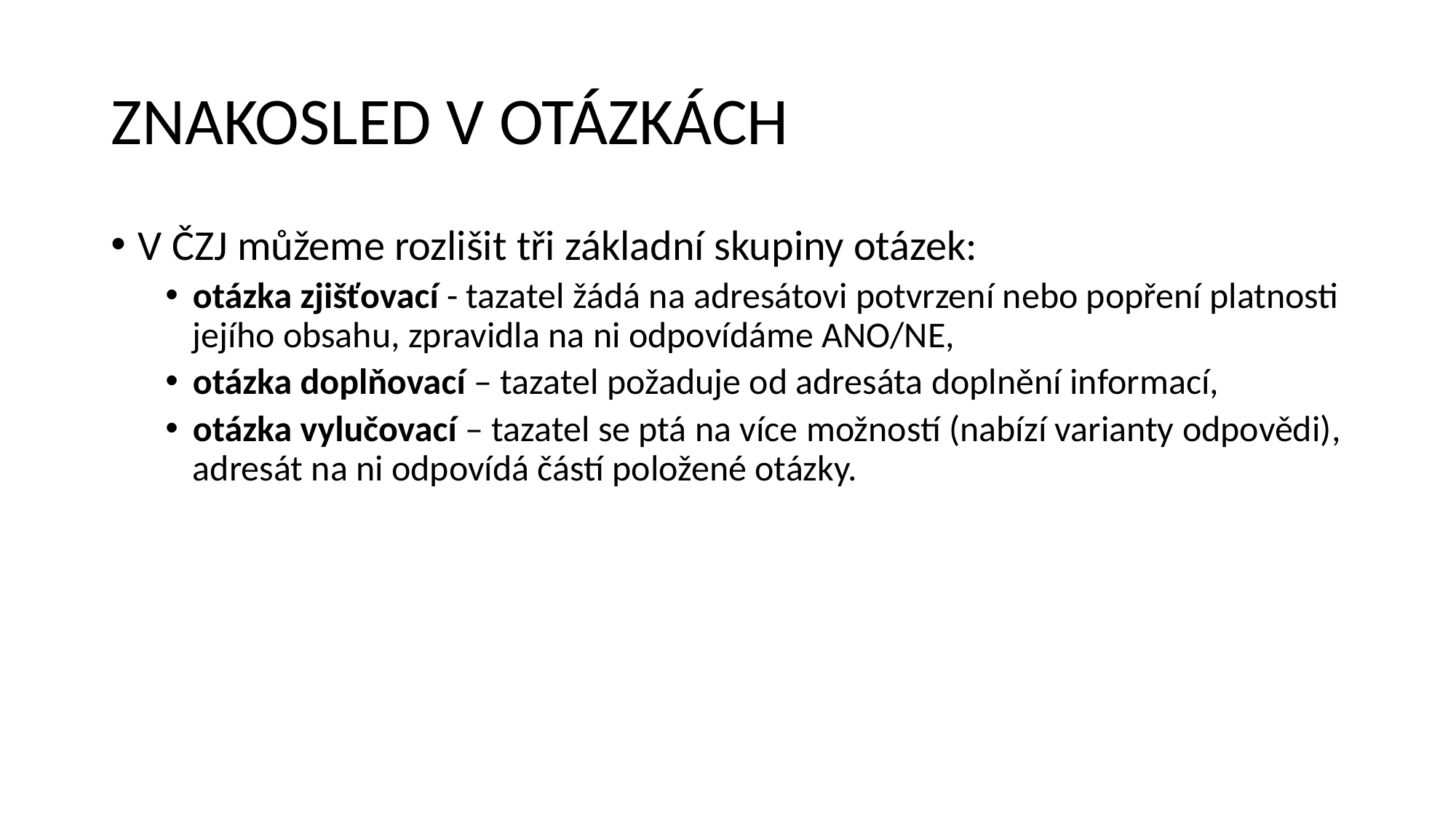

# ZNAKOSLED V OTÁZKÁCH
V ČZJ můžeme rozlišit tři základní skupiny otázek:
otázka zjišťovací - tazatel žádá na adresátovi potvrzení nebo popření platnosti jejího obsahu, zpravidla na ni odpovídáme ANO/NE,
otázka doplňovací – tazatel požaduje od adresáta doplnění informací,
otázka vylučovací – tazatel se ptá na více možností (nabízí varianty odpovědi), adresát na ni odpovídá částí položené otázky.